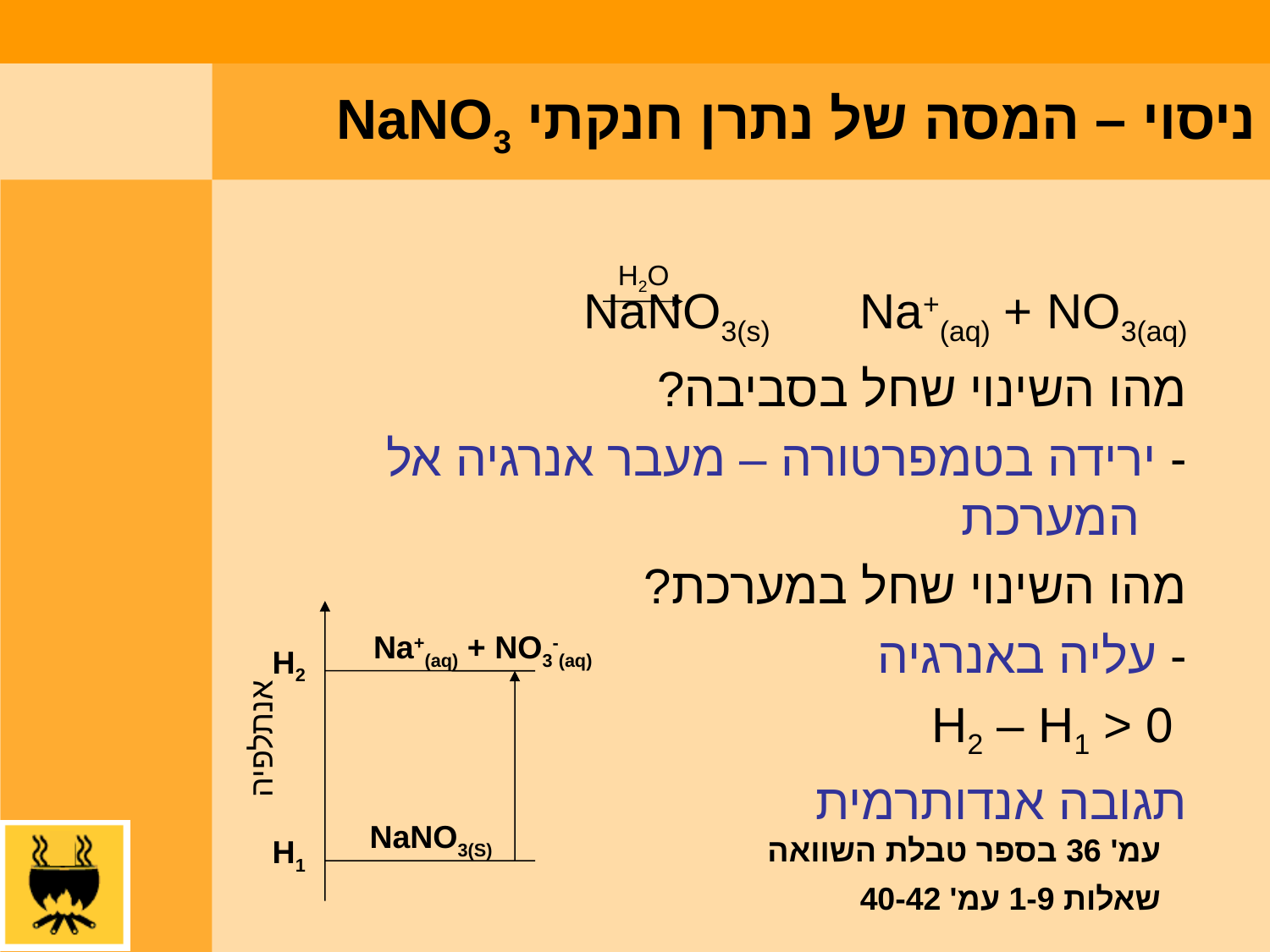

# ניסוי – המסה של נתרן חנקתי NaNO3
 H2O
NaNO3(s)         Na+(aq) + NO3(aq)
מהו השינוי שחל בסביבה?
- ירידה בטמפרטורה – מעבר אנרגיה אל המערכת
מהו השינוי שחל במערכת?
- עליה באנרגיה
 H2 – H1 > 0
תגובה אנדותרמית

Na+(aq) + NO3-(aq)

H2

אנתלפיה
NaNO3(S)
H1

עמ' 36 בספר טבלת השוואה
שאלות 1-9 עמ' 40-42